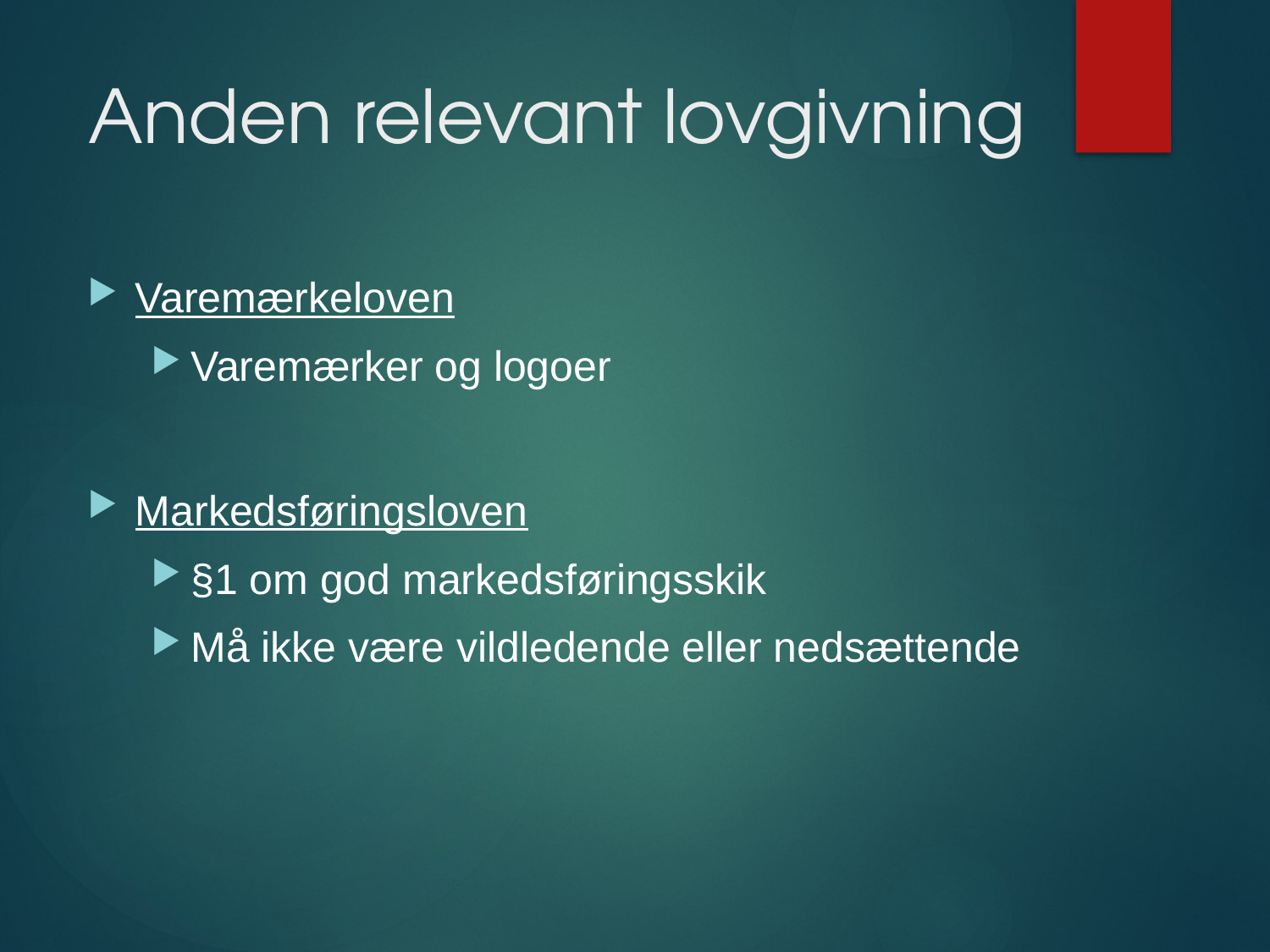

# Anden relevant lovgivning
Varemærkeloven
Varemærker og logoer

Markedsføringsloven
§1 om god markedsføringsskik
Må ikke være vildledende eller nedsættende